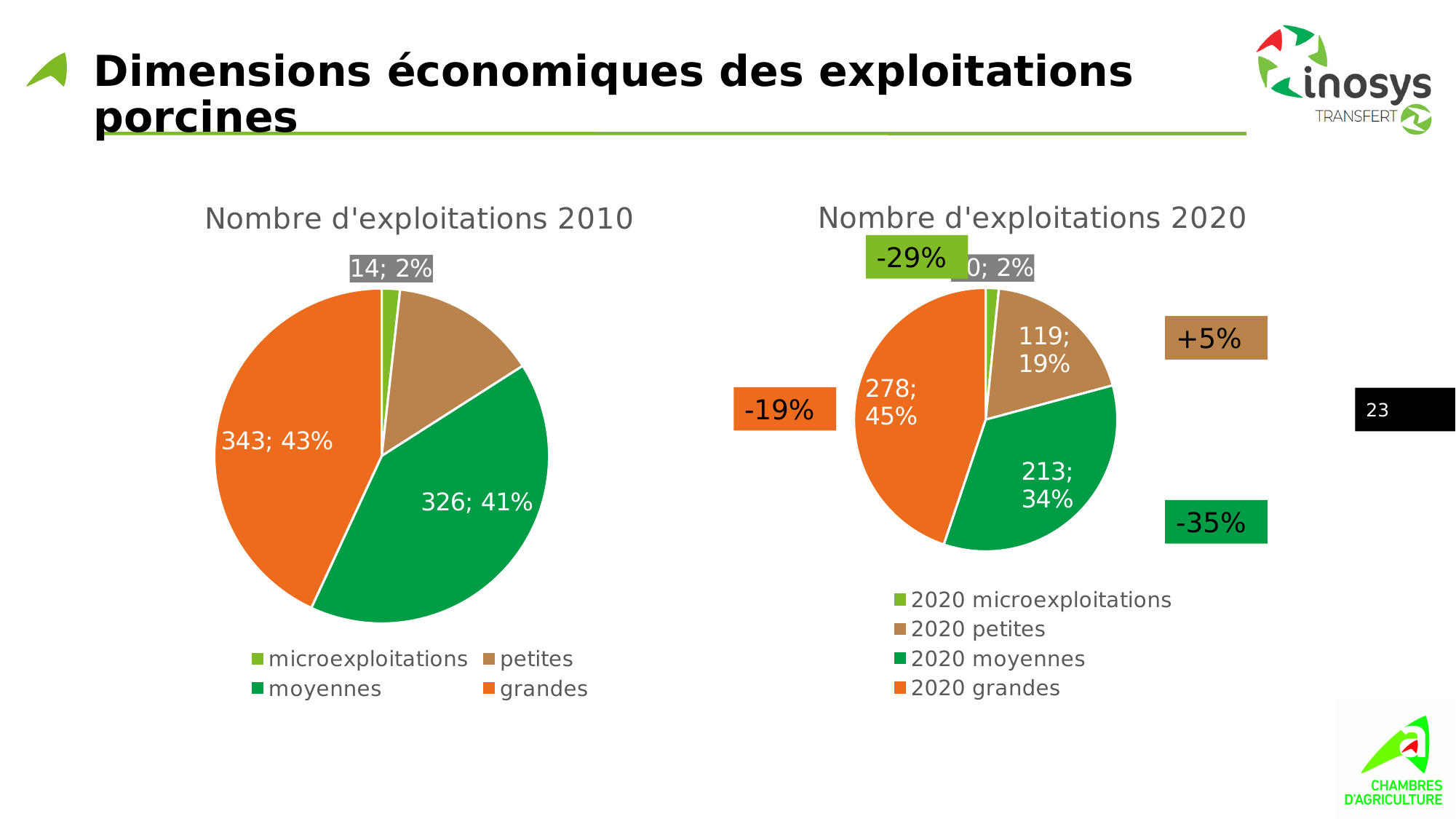

# Dimensions économiques des exploitations porcines

### Chart: Nombre d'exploitations 2020

| Category |  |
|---|---|
| microexploitations | 10.0 |
| petites | 119.0 |
| moyennes | 213.0 |
| grandes | 278.0 |

### Chart: Nombre d'exploitations 2010

| Category | n_exploit |
|---|---|
| microexploitations | 14.0 |
| petites | 113.0 |
| moyennes | 326.0 |
| grandes | 343.0 |
-29%
+5%
-19%
23
-35%